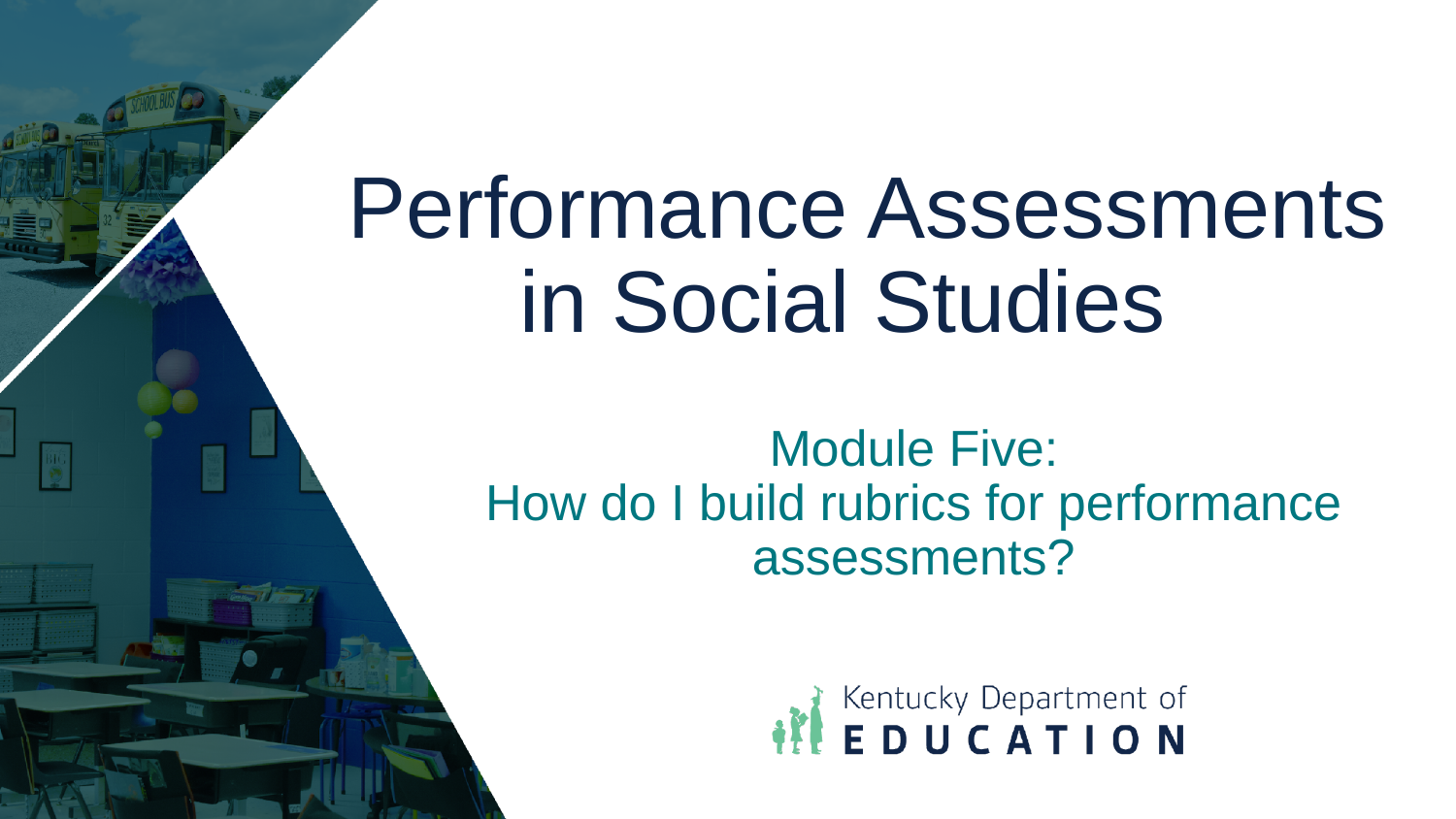

# Performance Assessments in Social Studies2
Module Five:
How do I build rubrics for performance assessments?